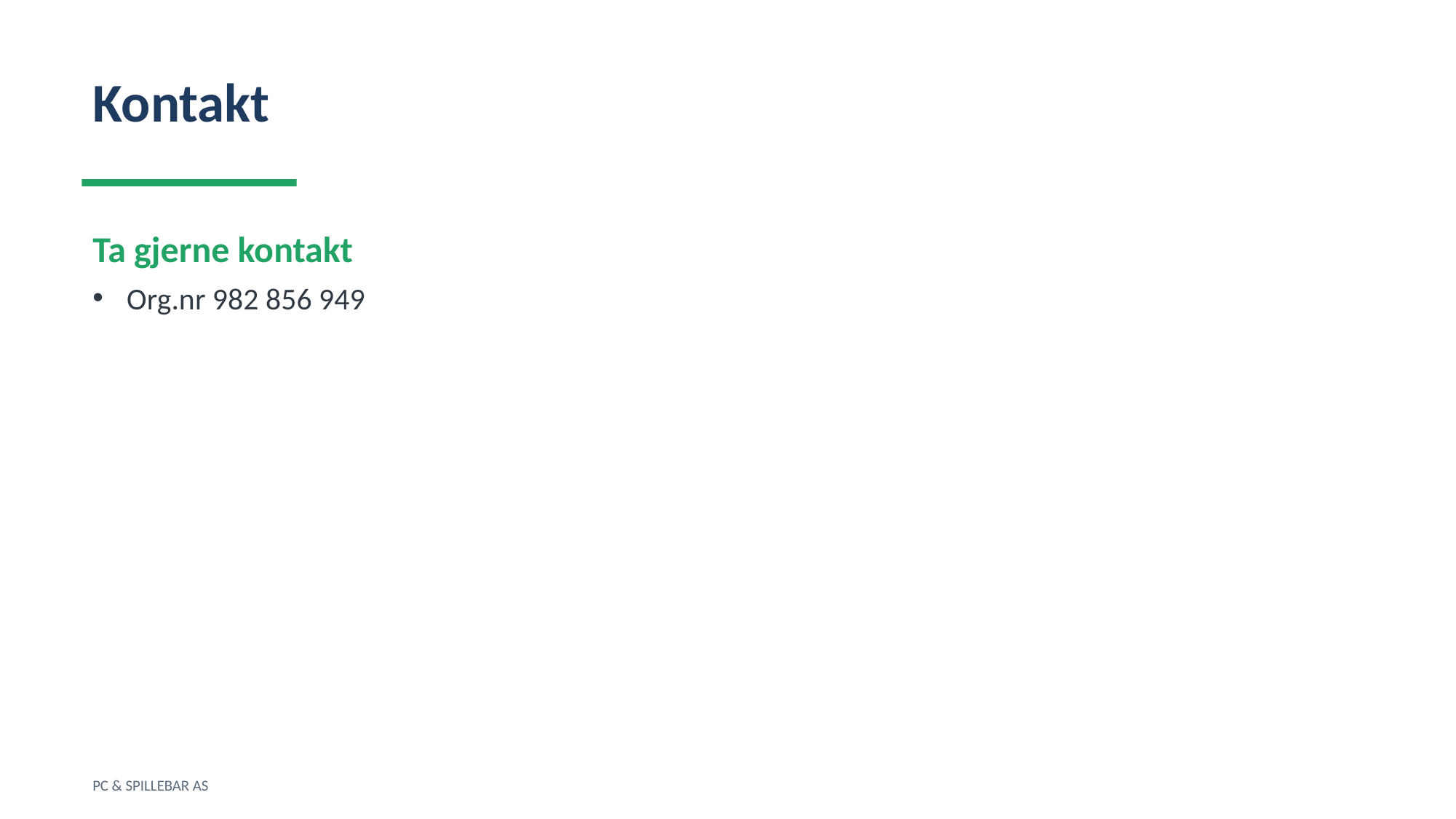

Kontakt

Ta gjerne kontakt
Org.nr 982 856 949
PC & SPILLEBAR AS